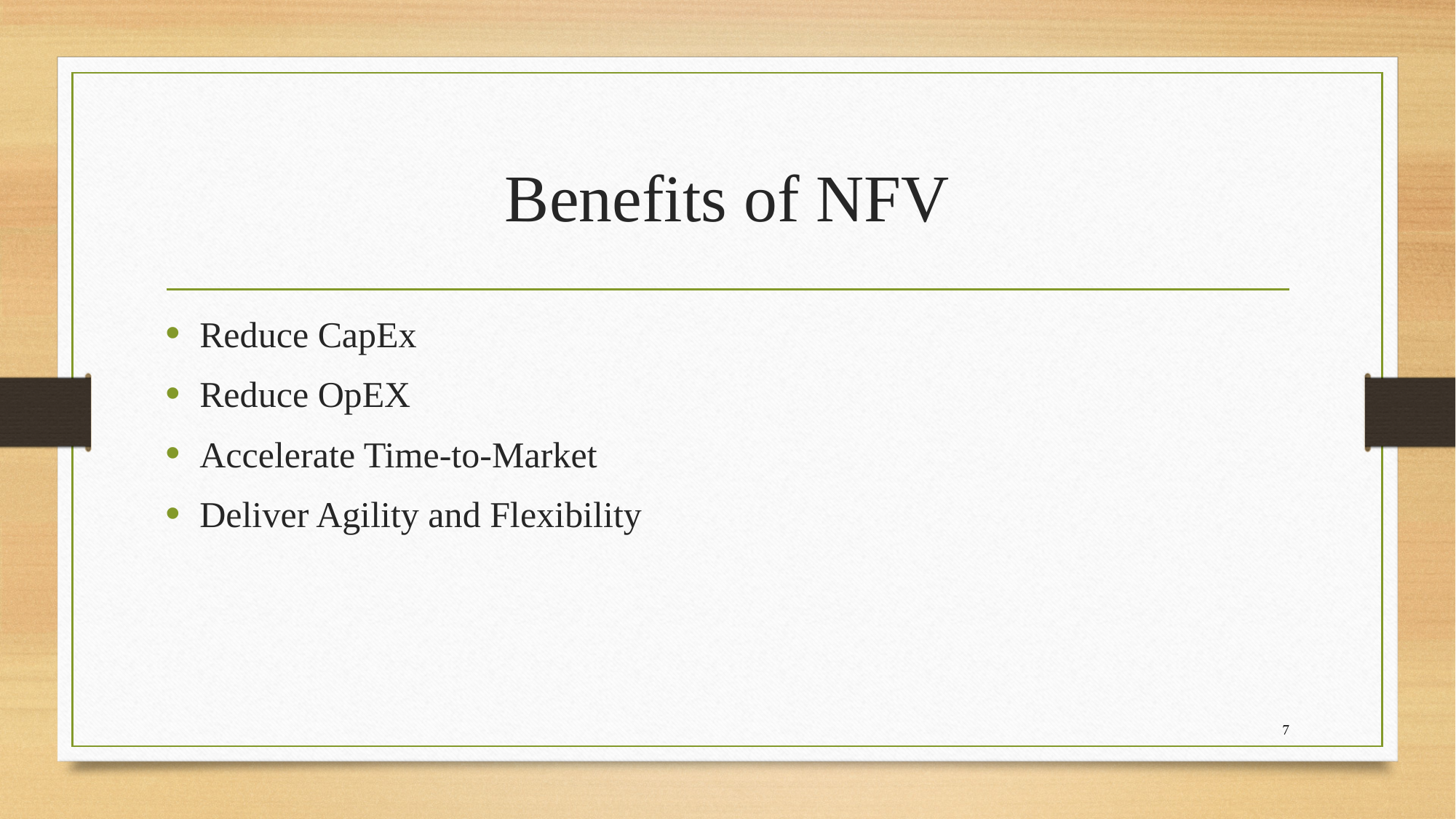

# Benefits of NFV
Reduce CapEx
Reduce OpEX
Accelerate Time-to-Market
Deliver Agility and Flexibility
7